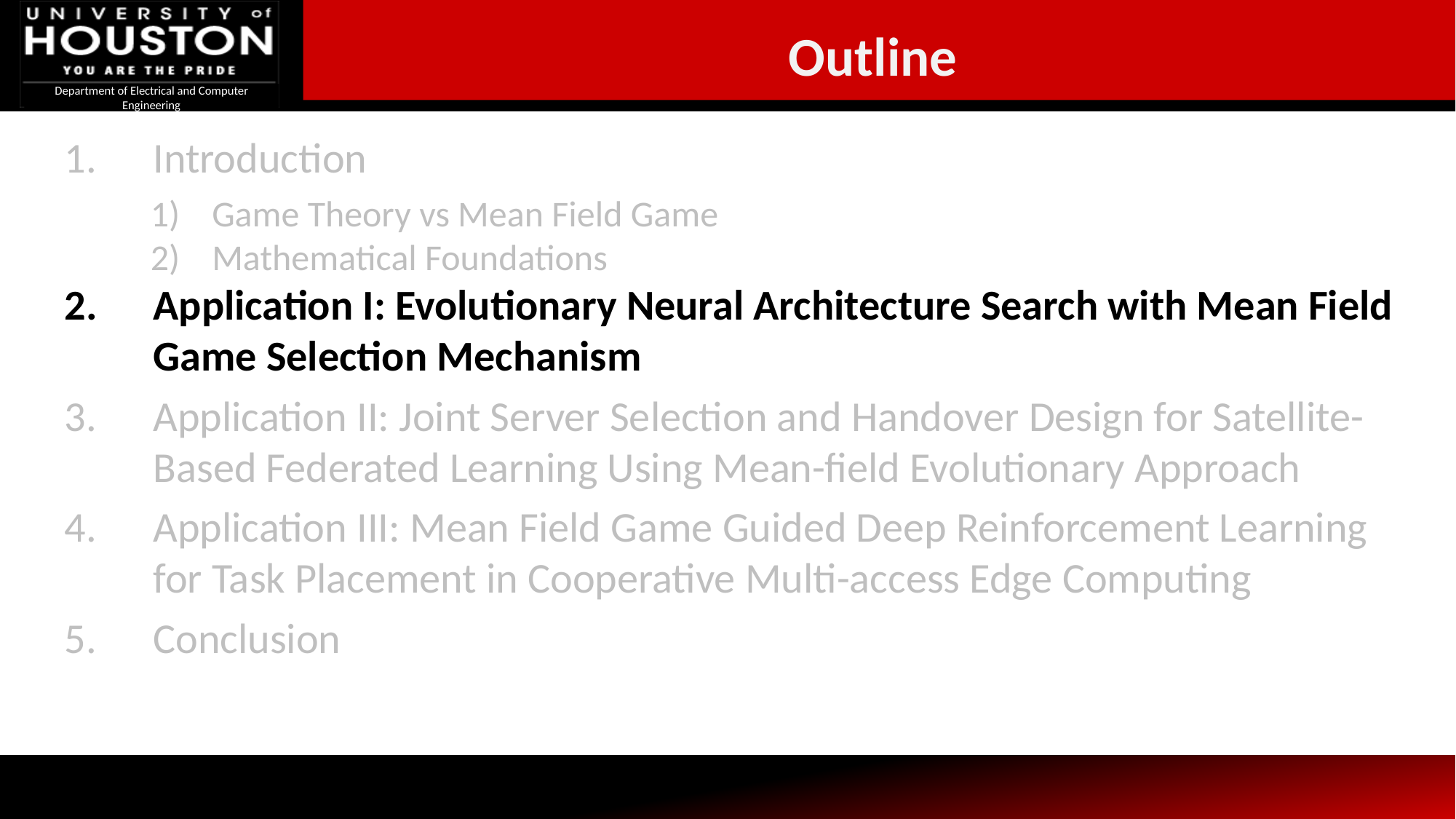

Outline
Introduction
Game Theory vs Mean Field Game
Mathematical Foundations
Application I: Evolutionary Neural Architecture Search with Mean Field Game Selection Mechanism
Application II: Joint Server Selection and Handover Design for Satellite-Based Federated Learning Using Mean-field Evolutionary Approach
Application III: Mean Field Game Guided Deep Reinforcement Learning for Task Placement in Cooperative Multi-access Edge Computing
Conclusion